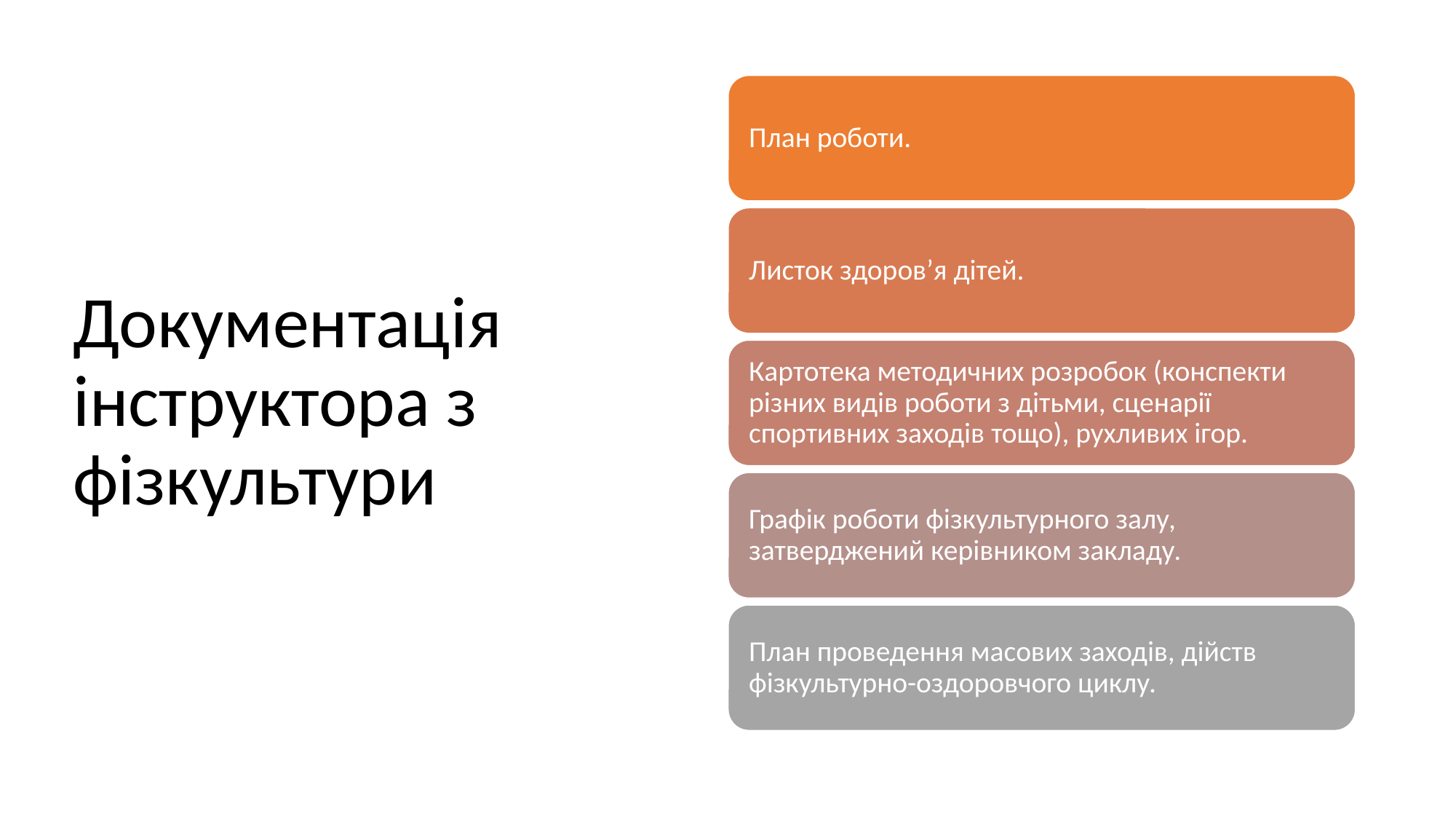

# Документація інструктора з фізкультури
План роботи.
Листок здоров’я дітей.
Картотека методичних розробок (конспекти різних видів роботи з дітьми, сценарії спортивних заходів тощо), рухливих ігор.
Графік роботи фізкультурного залу, затверджений керівником закладу.
План проведення масових заходів, дійств фізкультурно-оздоровчого циклу.